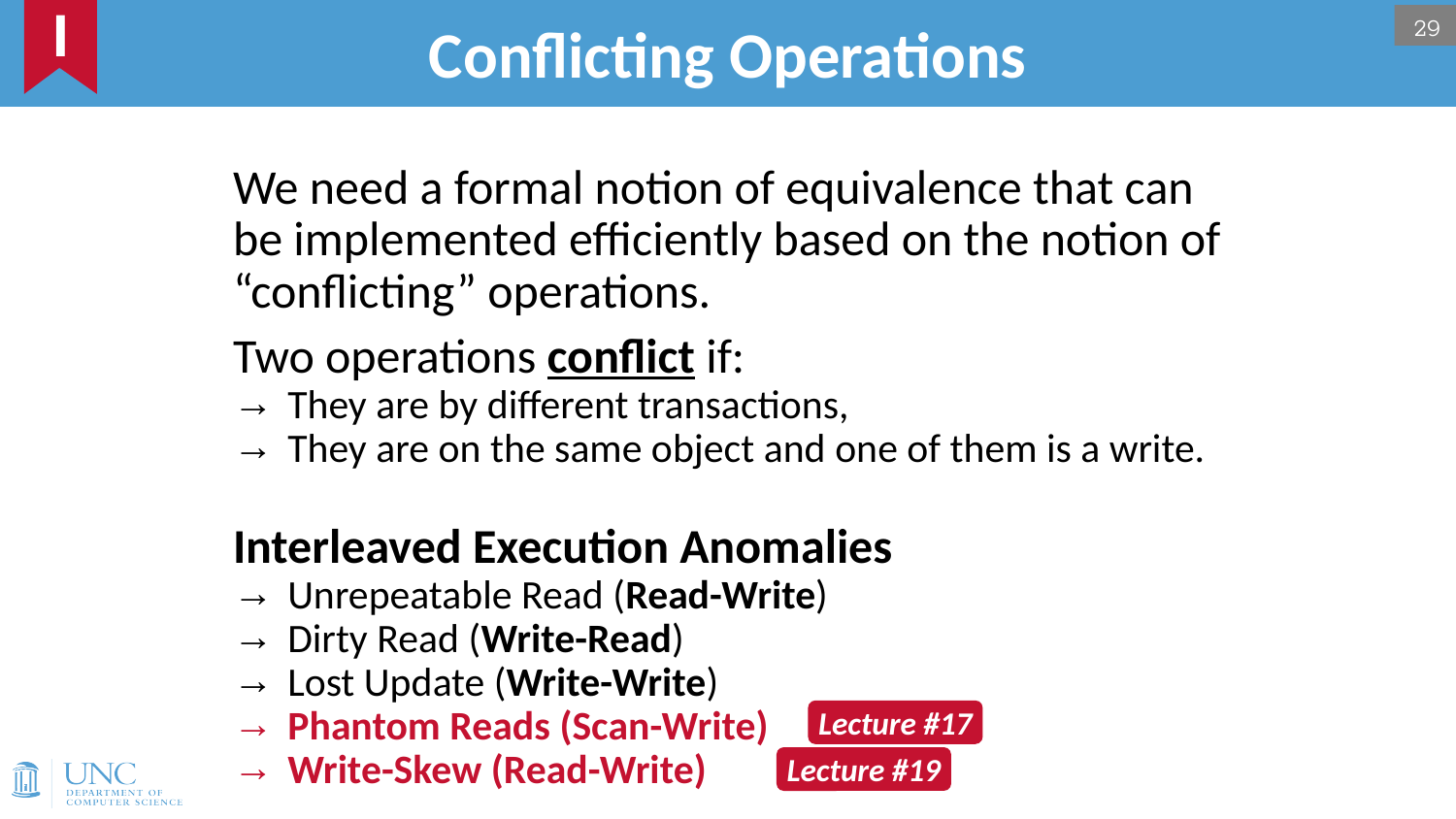

# Conflicting Operations
I

29
We need a formal notion of equivalence that can be implemented efficiently based on the notion of “conflicting” operations.
Two operations conflict if:
They are by different transactions,
They are on the same object and one of them is a write.

Interleaved Execution Anomalies
Unrepeatable Read (Read-Write)
Dirty Read (Write-Read)
Lost Update (Write-Write)
Phantom Reads (Scan-Write)
Write-Skew (Read-Write)
Lecture #17
Lecture #19